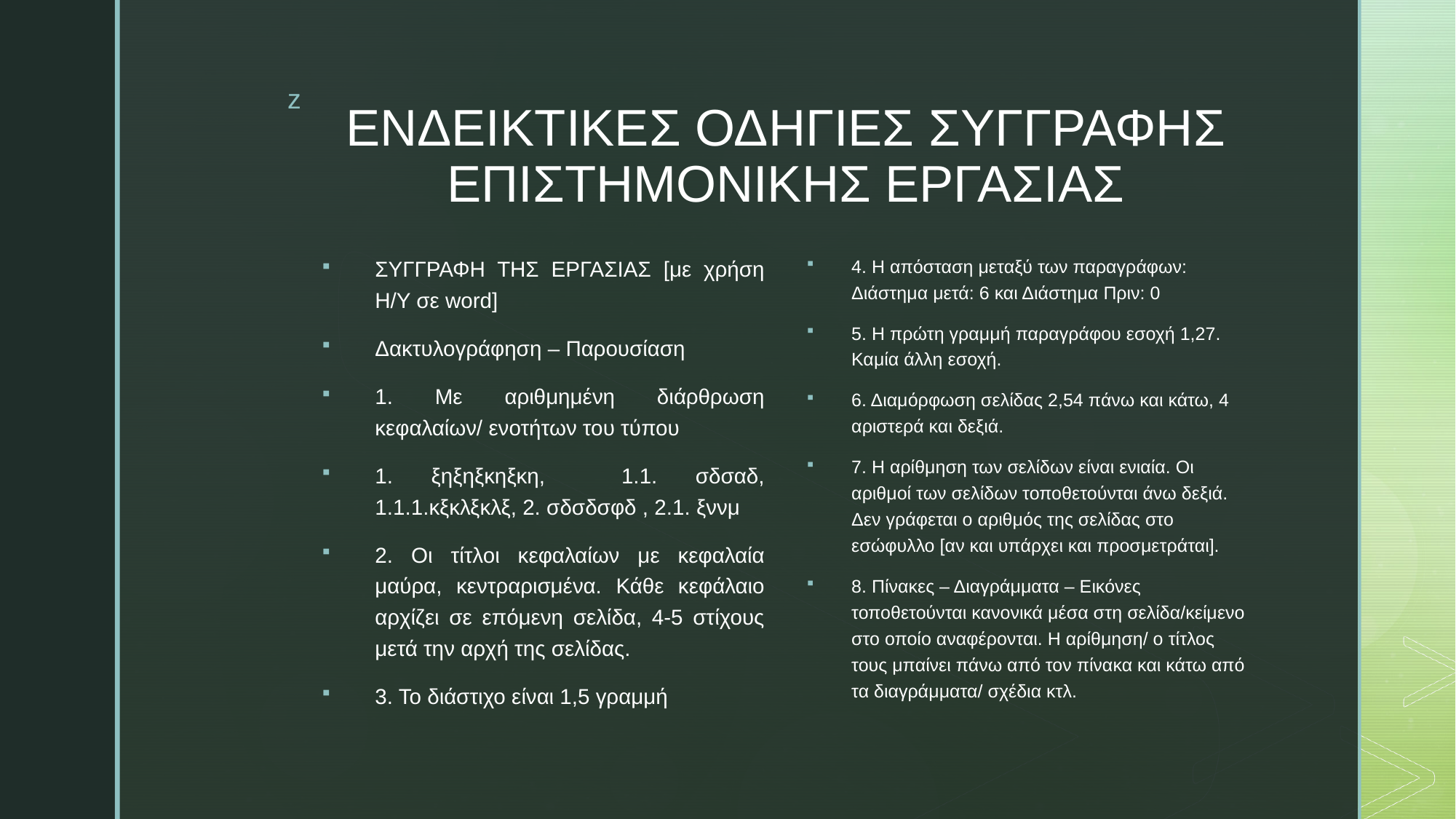

# ΕΝΔΕΙΚΤΙΚΕΣ ΟΔΗΓΙΕΣ ΣΥΓΓΡΑΦΗΣ ΕΠΙΣΤΗΜΟΝΙΚΗΣ ΕΡΓΑΣΙΑΣ
4. Η απόσταση μεταξύ των παραγράφων: Διάστημα μετά: 6 και Διάστημα Πριν: 0
5. Η πρώτη γραμμή παραγράφου εσοχή 1,27. Καμία άλλη εσοχή.
6. Διαμόρφωση σελίδας 2,54 πάνω και κάτω, 4 αριστερά και δεξιά.
7. Η αρίθμηση των σελίδων είναι ενιαία. Οι αριθμοί των σελίδων τοποθετούνται άνω δεξιά. Δεν γράφεται ο αριθμός της σελίδας στο εσώφυλλο [αν και υπάρχει και προσμετράται].
8. Πίνακες – Διαγράμματα – Εικόνες τοποθετούνται κανονικά μέσα στη σελίδα/κείμενο στο οποίο αναφέρονται. Η αρίθμηση/ ο τίτλος τους μπαίνει πάνω από τον πίνακα και κάτω από τα διαγράμματα/ σχέδια κτλ.

ΣΥΓΓΡΑΦΗ ΤΗΣ ΕΡΓΑΣΙΑΣ [με χρήση Η/Υ σε word]
Δακτυλογράφηση – Παρουσίαση
1. Με αριθμημένη διάρθρωση κεφαλαίων/ ενοτήτων του τύπου
1. ξηξηξκηξκη,  1.1. σδσαδ, 1.1.1.κξκλξκλξ, 2. σδσδσφδ , 2.1. ξννμ
2. Οι τίτλοι κεφαλαίων με κεφαλαία μαύρα, κεντραρισμένα. Κάθε κεφάλαιο αρχίζει σε επόμενη σελίδα, 4-5 στίχους μετά την αρχή της σελίδας.
3. Το διάστιχο είναι 1,5 γραμμή